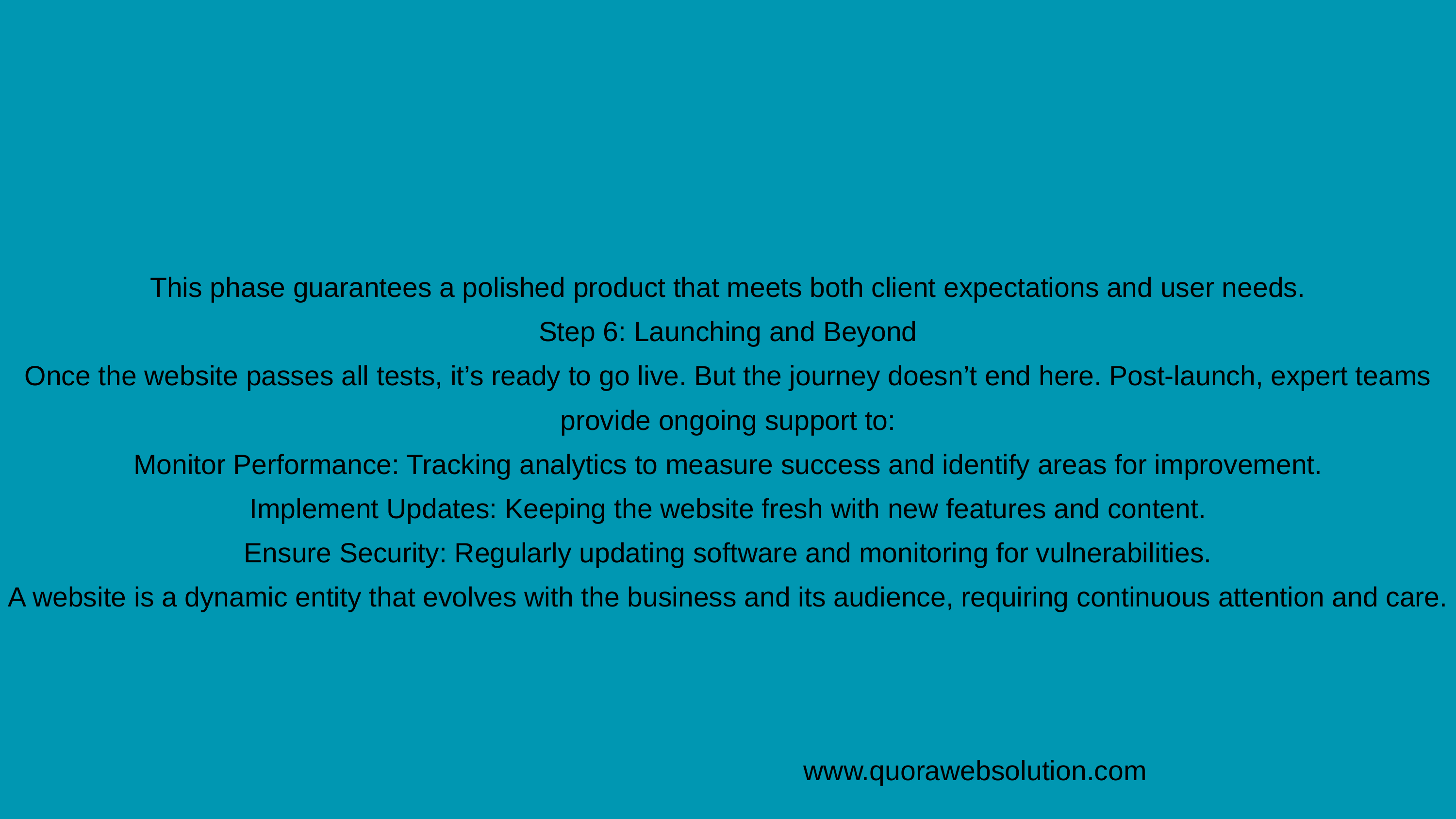

This phase guarantees a polished product that meets both client expectations and user needs.
Step 6: Launching and Beyond
Once the website passes all tests, it’s ready to go live. But the journey doesn’t end here. Post-launch, expert teams provide ongoing support to:
Monitor Performance: Tracking analytics to measure success and identify areas for improvement.
Implement Updates: Keeping the website fresh with new features and content.
Ensure Security: Regularly updating software and monitoring for vulnerabilities.
A website is a dynamic entity that evolves with the business and its audience, requiring continuous attention and care.
www.quorawebsolution.com